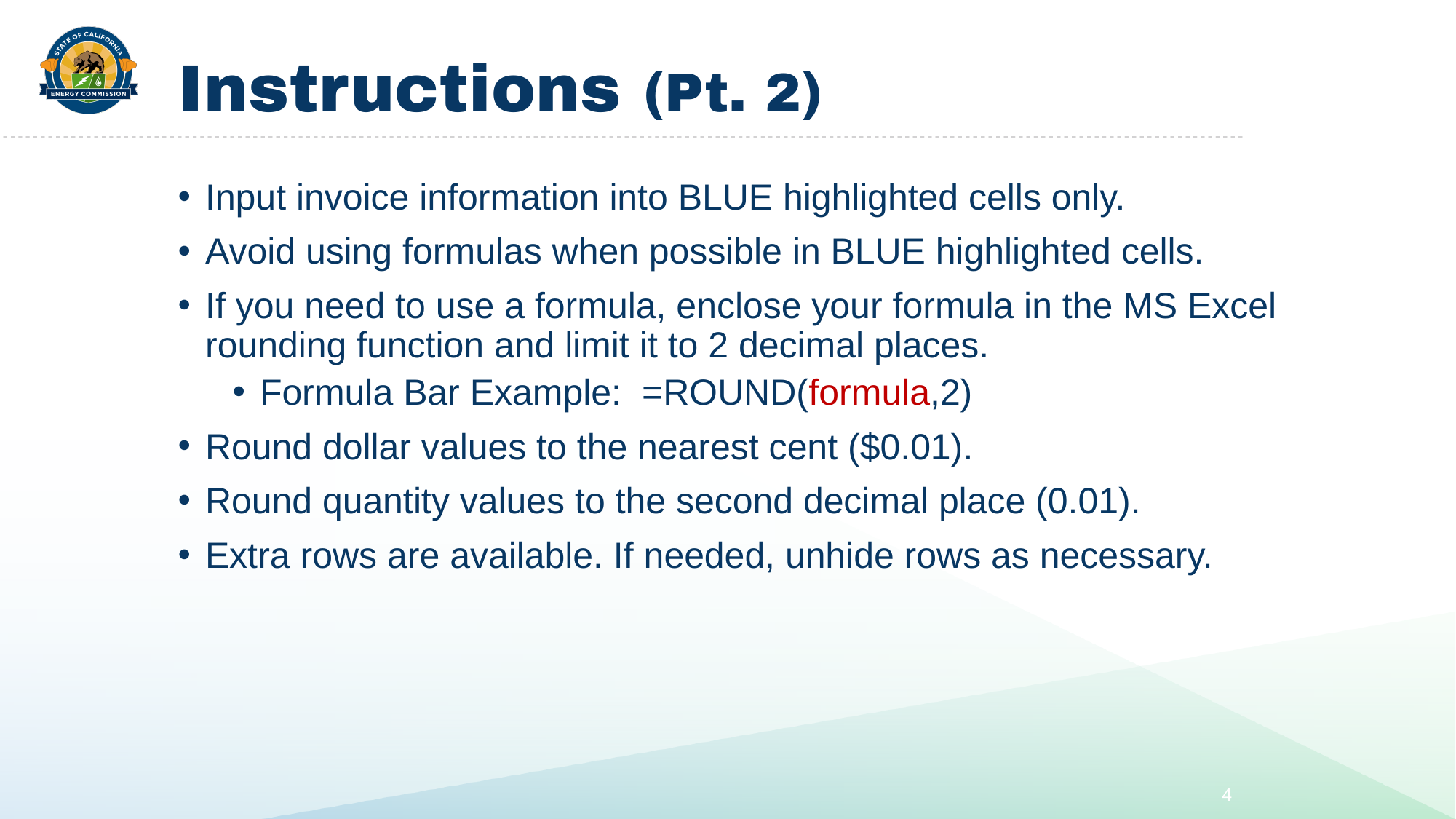

# Instructions (Pt. 2)
Input invoice information into BLUE highlighted cells only.
Avoid using formulas when possible in BLUE highlighted cells.
If you need to use a formula, enclose your formula in the MS Excel rounding function and limit it to 2 decimal places.
Formula Bar Example:  =ROUND(formula,2)
Round dollar values to the nearest cent ($0.01).
Round quantity values to the second decimal place (0.01).
Extra rows are available. If needed, unhide rows as necessary.
4